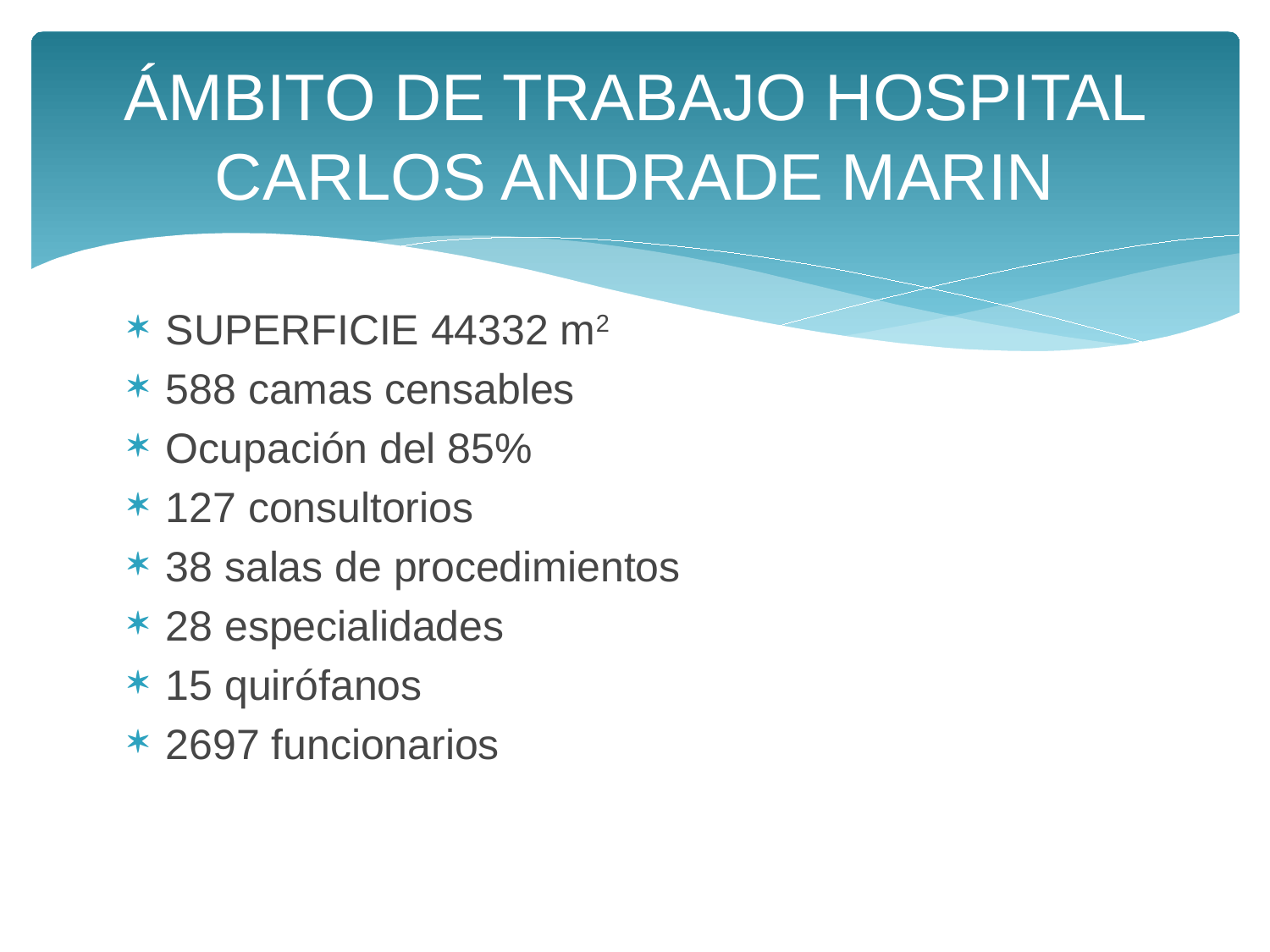

# ÁMBITO DE TRABAJO HOSPITAL CARLOS ANDRADE MARIN
SUPERFICIE 44332 m2
588 camas censables
Ocupación del 85%
127 consultorios
38 salas de procedimientos
28 especialidades
15 quirófanos
2697 funcionarios